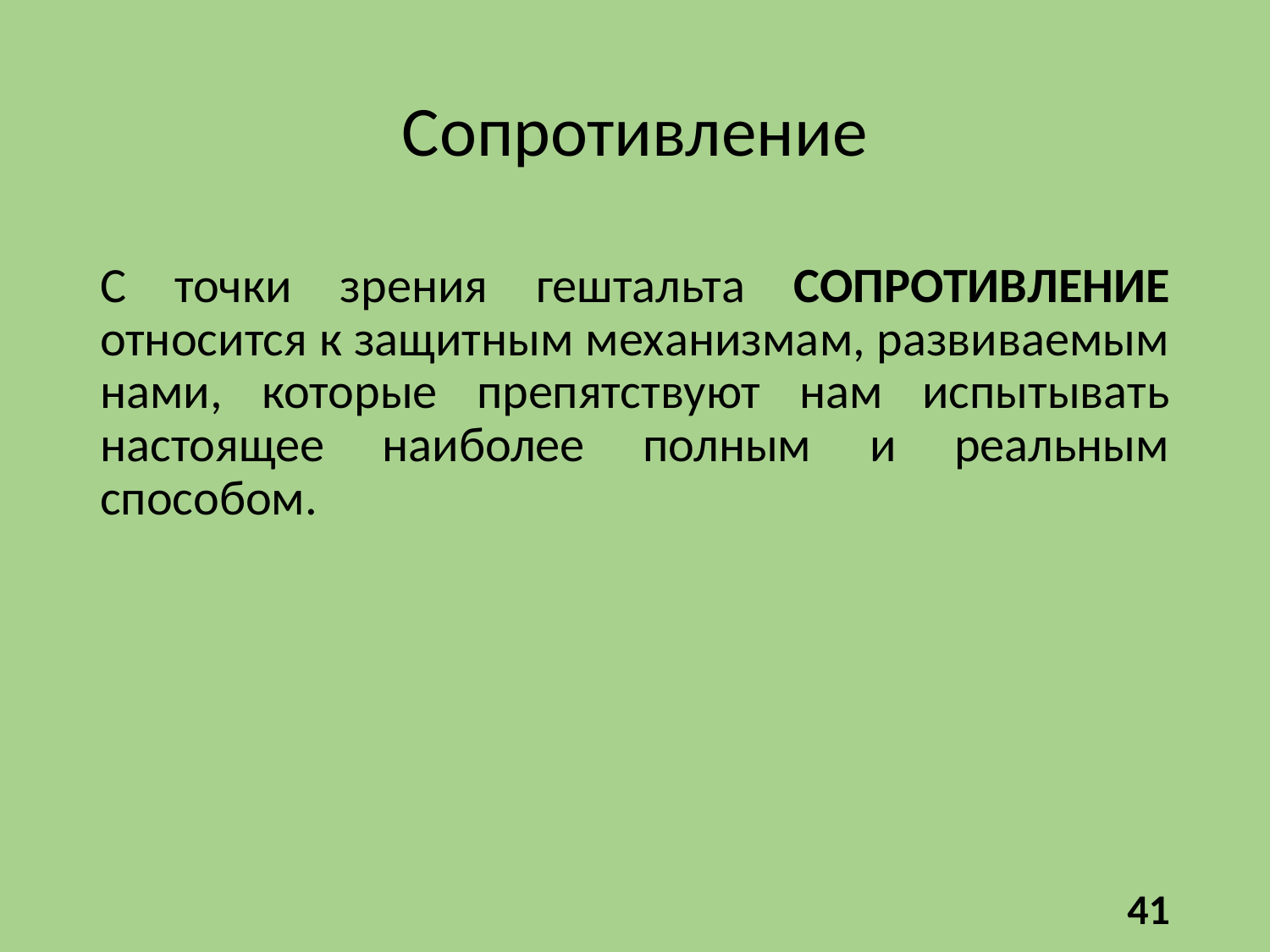

# Сопротивление
С точки зрения гештальта СОПРОТИВЛЕНИЕ относится к защитным механизмам, развиваемым нами, которые препятствуют нам испытывать настоящее наиболее полным и реальным способом.
41